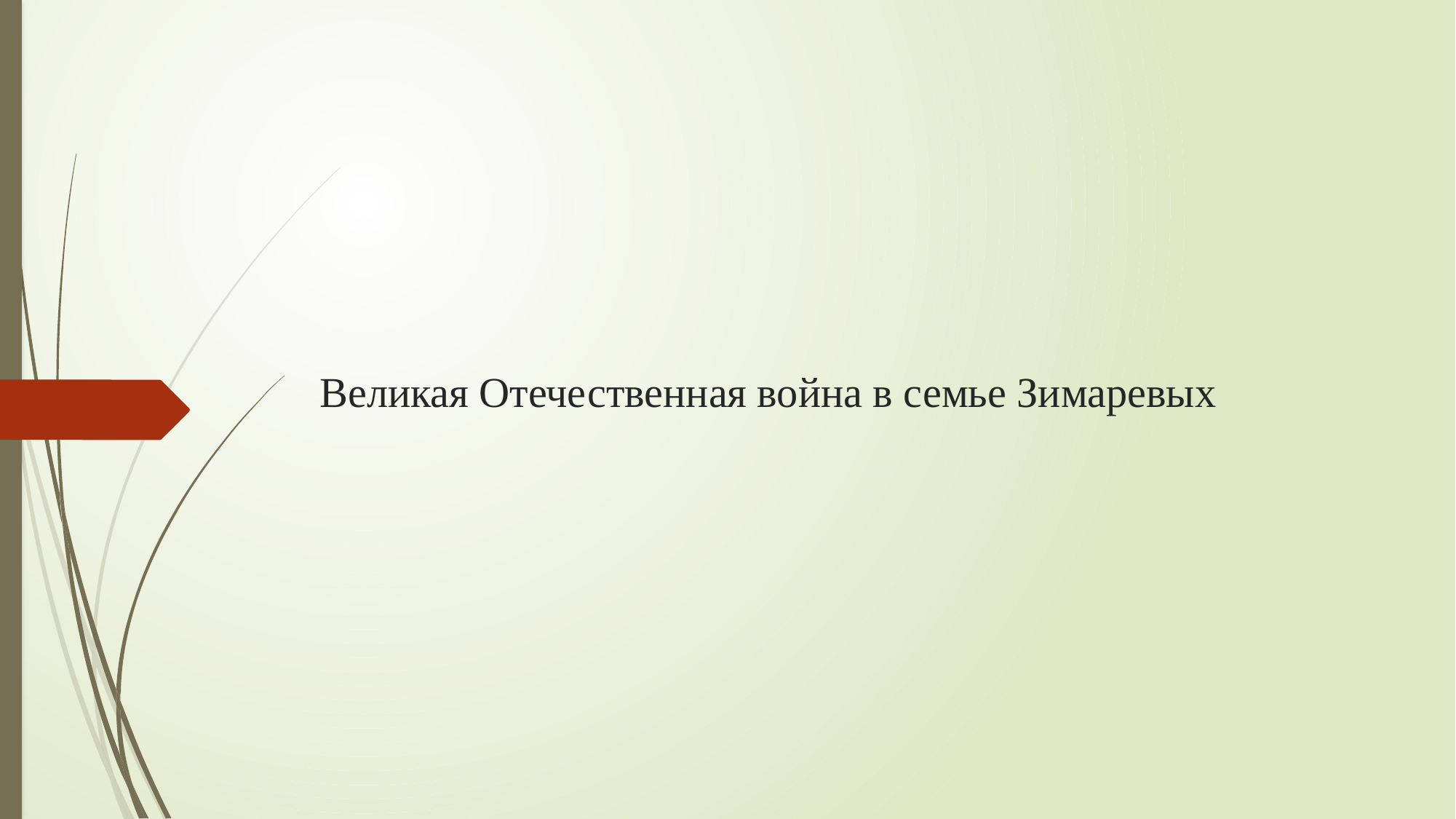

# Великая Отечественная война в семье Зимаревых